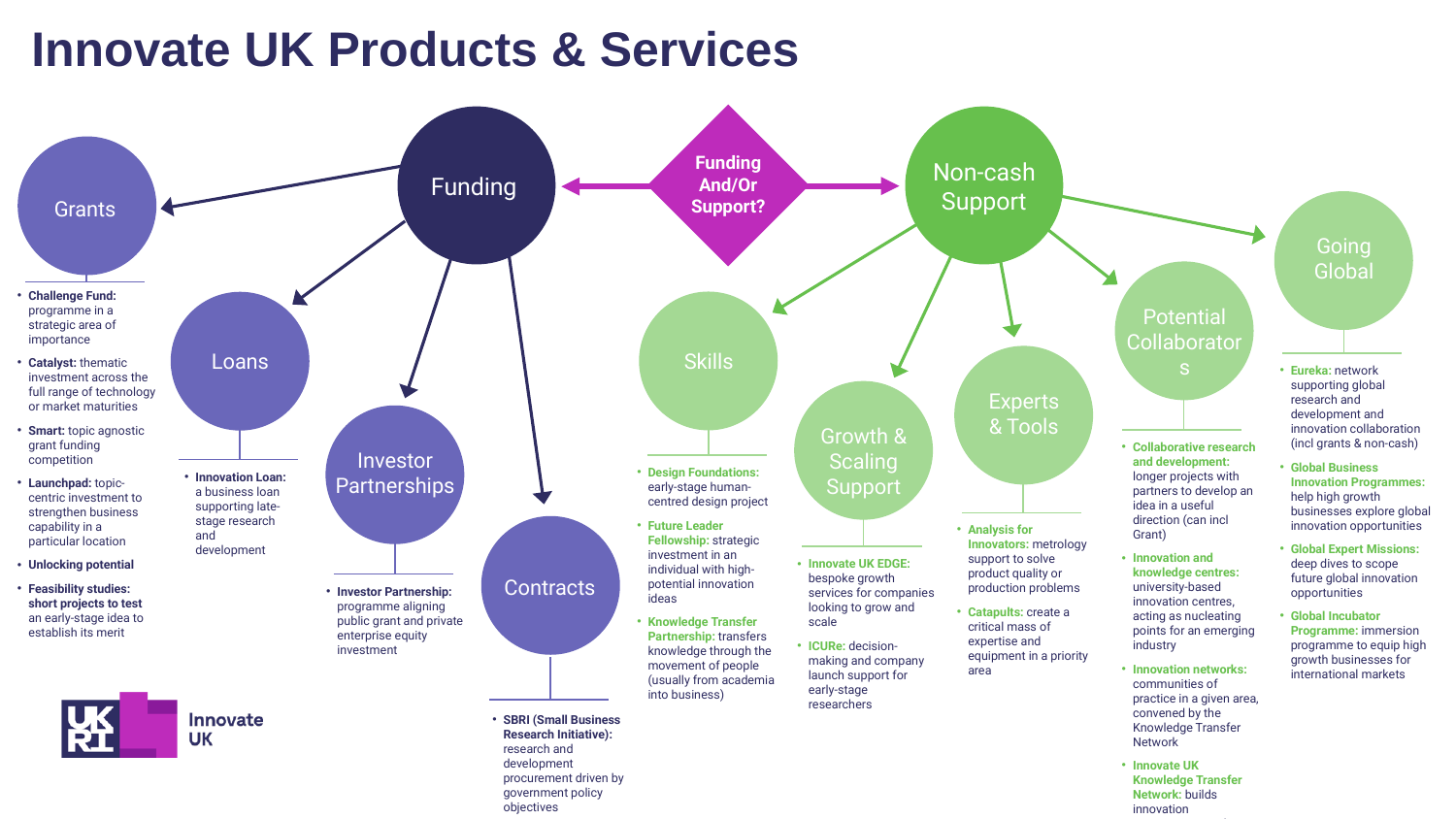

Innovate UK Products & Services

Funding
And/Or
Support?
Non-cash Support
Funding
Grants

Going
Global

Challenge Fund:  programme in a strategic area of importance
Catalyst: thematic investment across the full range of technology or market maturities
Smart: topic agnostic grant funding competition
Launchpad: topic-centric investment to strengthen business capability in a particular location
Unlocking potential
Feasibility studies: short projects to test an early-stage idea to establish its merit

Potential Collaborators
Loans
Skills

Eureka: network supporting global research and development and innovation collaboration (incl grants & non-cash)
Global Business Innovation Programmes: help high growth businesses explore global innovation opportunities
Global Expert Missions: deep dives to scope future global innovation opportunities
Global Incubator Programme: immersion programme to equip high growth businesses for international markets
Experts
& Tools

Growth & Scaling Support
Collaborative research and development: longer projects with partners to develop an idea in a useful direction (can incl Grant)
Innovation and knowledge centres: university-based innovation centres, acting as nucleating points for an emerging industry
Innovation networks: communities of practice in a given area, convened by the Knowledge Transfer Network
Innovate UK Knowledge Transfer Network: builds innovation communities and networks
Investor Partnerships
Design Foundations: early-stage human-centred design project
Future Leader Fellowship: strategic investment in an individual with high-potential innovation ideas
Knowledge Transfer Partnership: transfers knowledge through the movement of people (usually from academia into business)
Innovation Loan: a business loan supporting late-stage research and development
Analysis for Innovators: metrology support to solve product quality or production problems
Catapults: create a critical mass of expertise and equipment in a priority area

Innovate UK EDGE: bespoke growth services for companies looking to grow and scale
ICURe: decision-making and company launch support for early-stage researchers
Contracts
Investor Partnership: programme aligning public grant and private enterprise equity investment
SBRI (Small Business Research Initiative): research and development procurement driven by government policy objectives